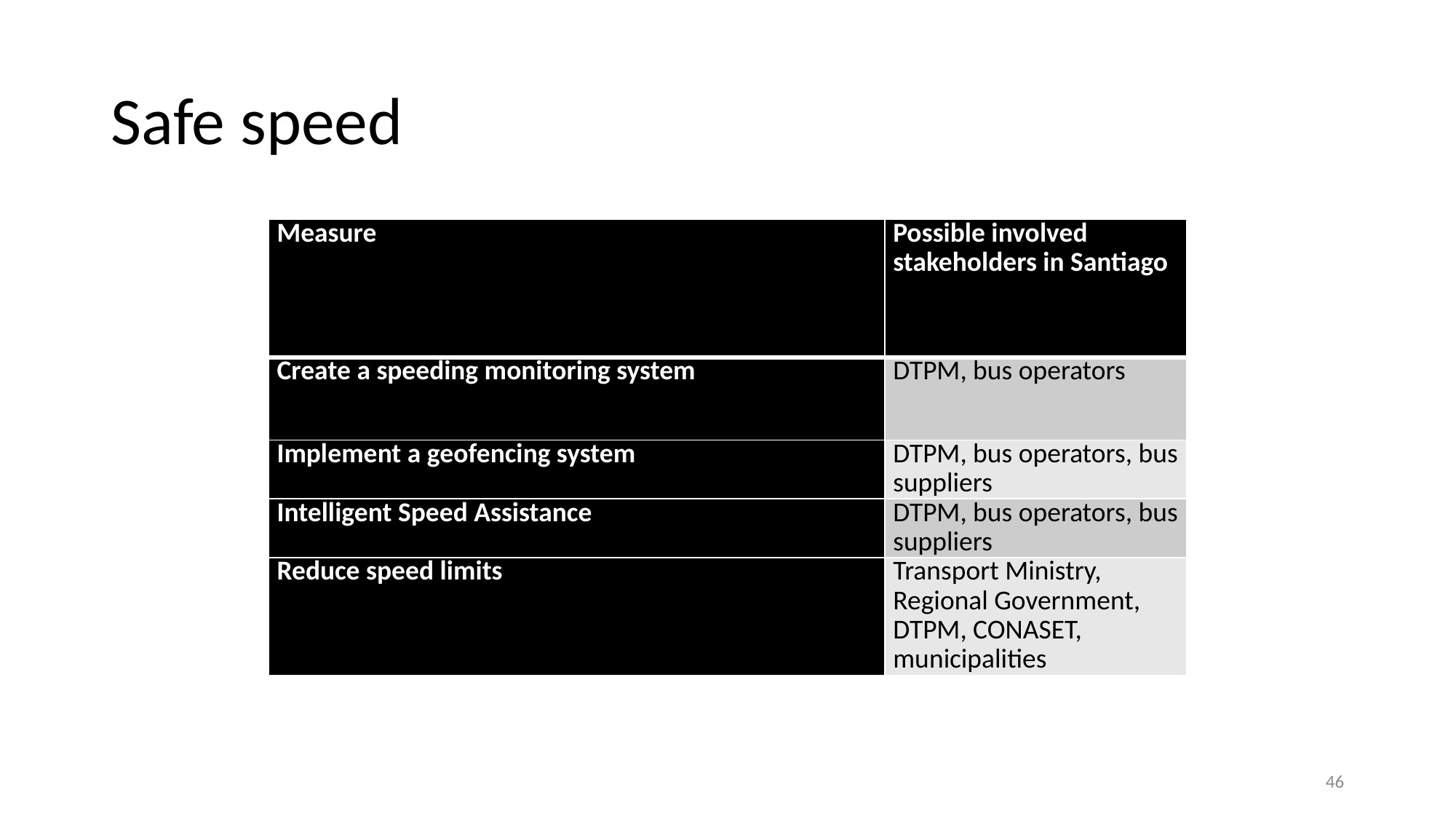

# Safe speed
| Measure | Possible involved stakeholders in Santiago |
| --- | --- |
| Create a speeding monitoring system | DTPM, bus operators |
| Implement a geofencing system | DTPM, bus operators, bus suppliers |
| Intelligent Speed Assistance | DTPM, bus operators, bus suppliers |
| Reduce speed limits | Transport Ministry, Regional Government, DTPM, CONASET, municipalities |
46